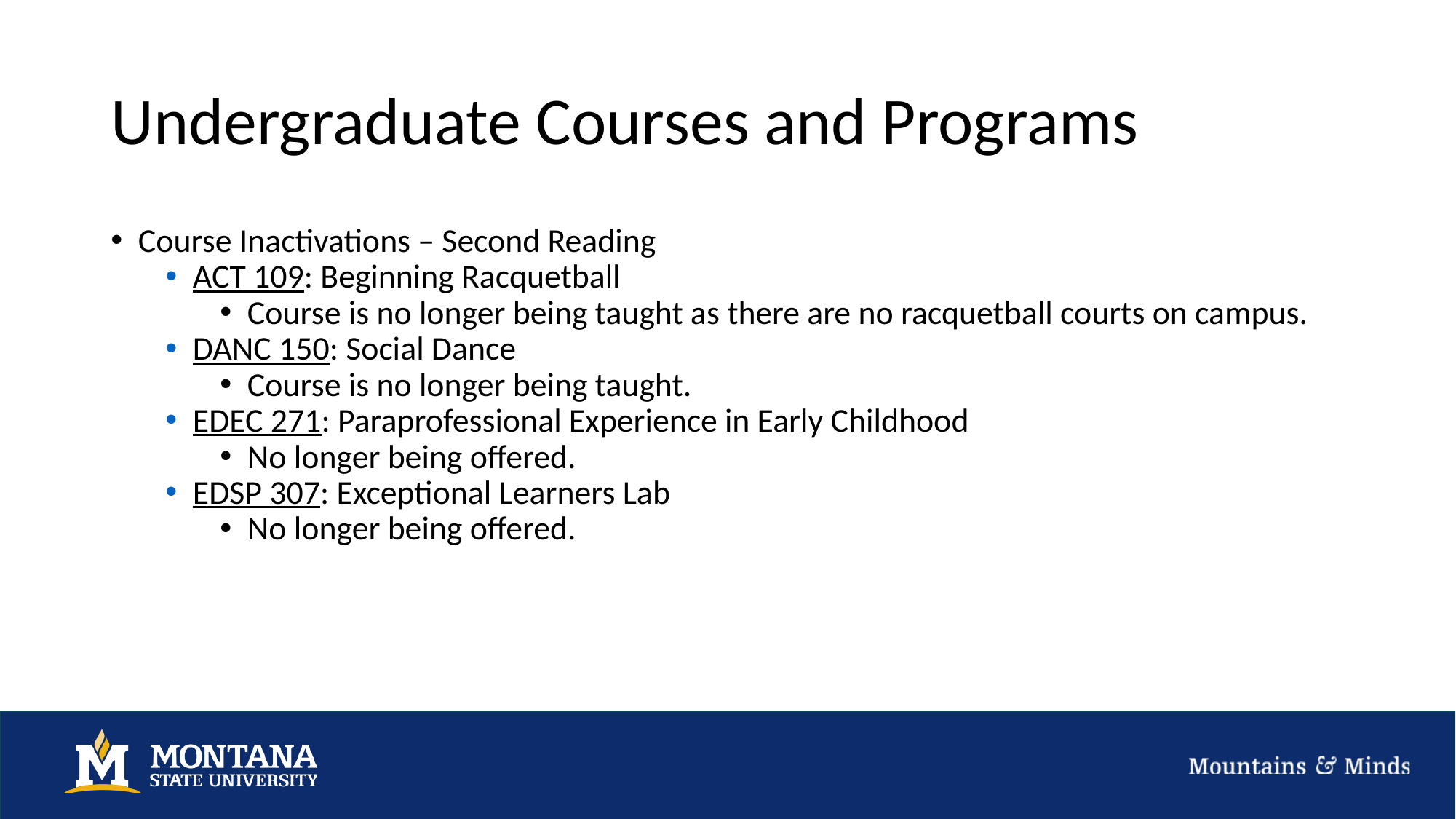

# Undergraduate Courses and Programs
Course Inactivations – Second Reading
ACT 109: Beginning Racquetball
Course is no longer being taught as there are no racquetball courts on campus.
DANC 150: Social Dance
Course is no longer being taught.
EDEC 271: Paraprofessional Experience in Early Childhood
No longer being offered.
EDSP 307: Exceptional Learners Lab
No longer being offered.